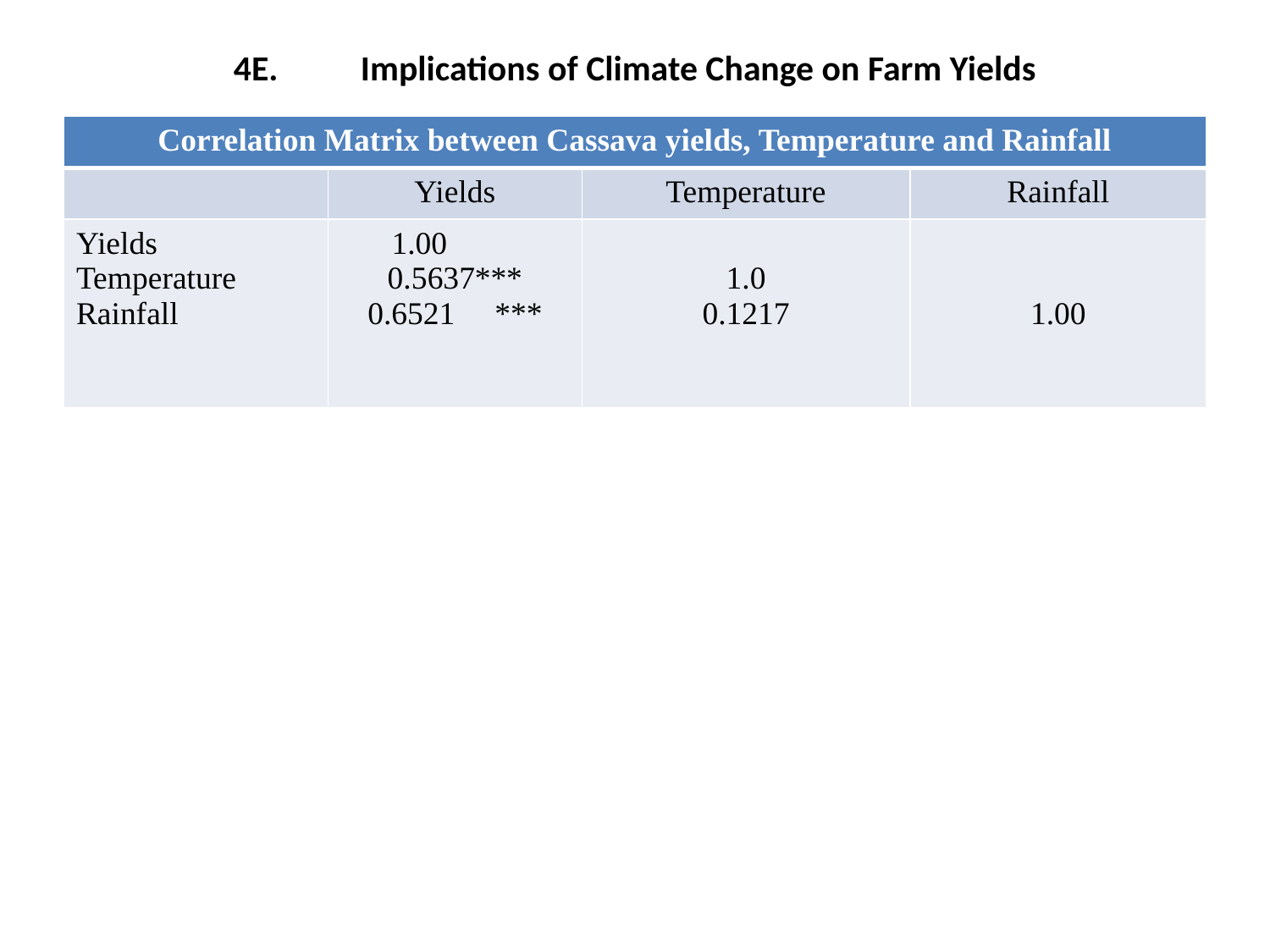

# 4E.	Implications of Climate Change on Farm Yields
| Correlation Matrix between Cassava yields, Temperature and Rainfall |  |  |  |
| --- | --- | --- | --- |
|  | Yields | Temperature | Rainfall |
| Yields Temperature Rainfall | 1.00 0.5637\*\*\* 0.6521 \*\*\* | 1.0 0.1217 | 1.00 |